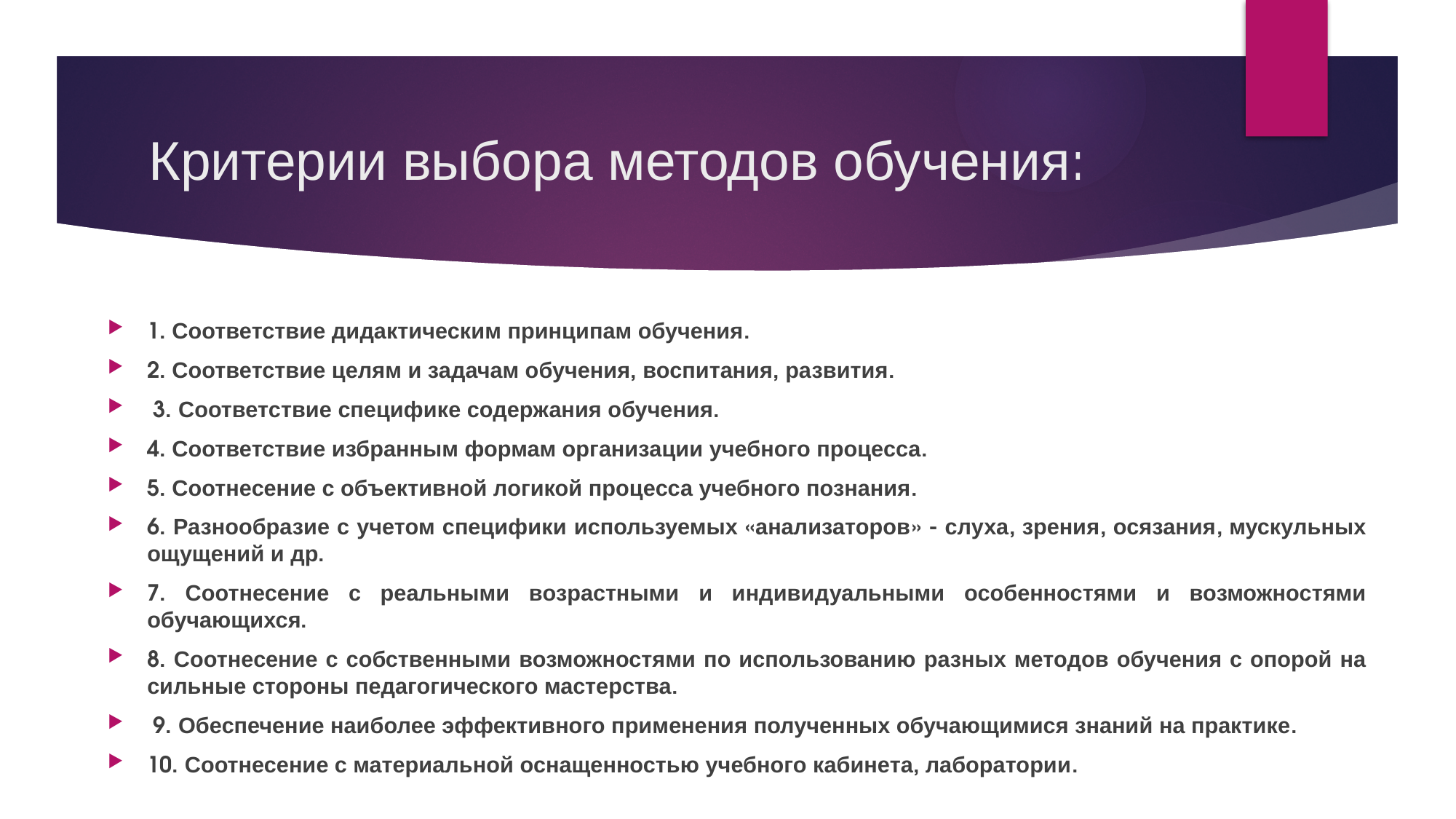

# Критерии выбора методов обучения:
1. Соответствие дидактическим принципам обучения.
2. Соответствие целям и задачам обучения, воспитания, развития.
 3. Соответствие специфике содержания обучения.
4. Соответствие избранным формам организации учебного процесса.
5. Соотнесение с объективной логикой процесса учебного познания.
6. Разнообразие с учетом специфики используемых «анализаторов» - слуха, зрения, осязания, мускульных ощущений и др.
7. Соотнесение с реальными возрастными и индивидуальными особенностями и возможностями обучающихся.
8. Соотнесение с собственными возможностями по использованию разных методов обучения с опорой на сильные стороны педагогического мастерства.
 9. Обеспечение наиболее эффективного применения полученных обучающимися знаний на практике.
10. Соотнесение с материальной оснащенностью учебного кабинета, лаборатории.